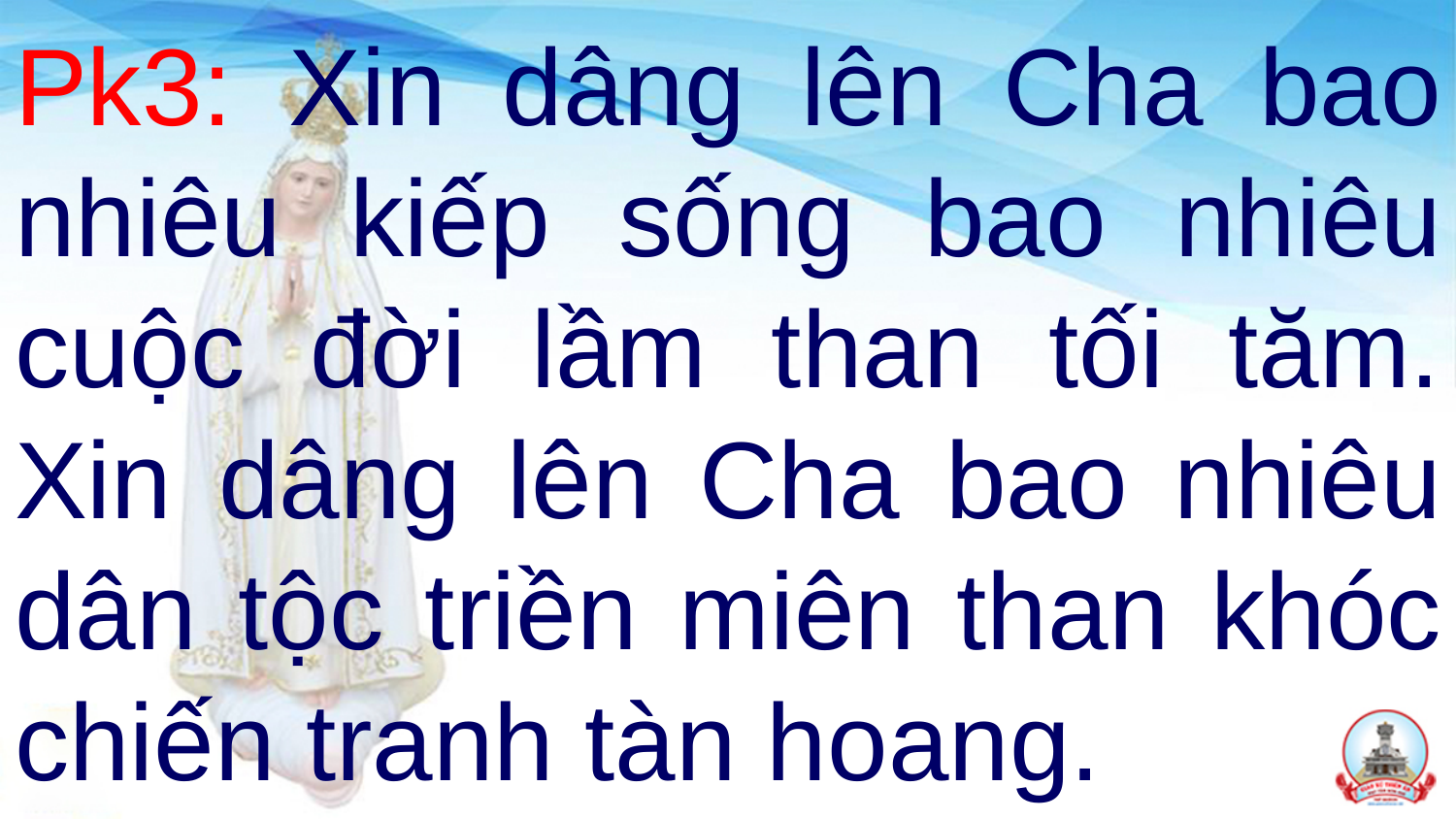

# Pk3: Xin dâng lên Cha bao nhiêu kiếp sống bao nhiêu cuộc đời lầm than tối tăm. Xin dâng lên Cha bao nhiêu dân tộc triền miên than khóc chiến tranh tàn hoang.